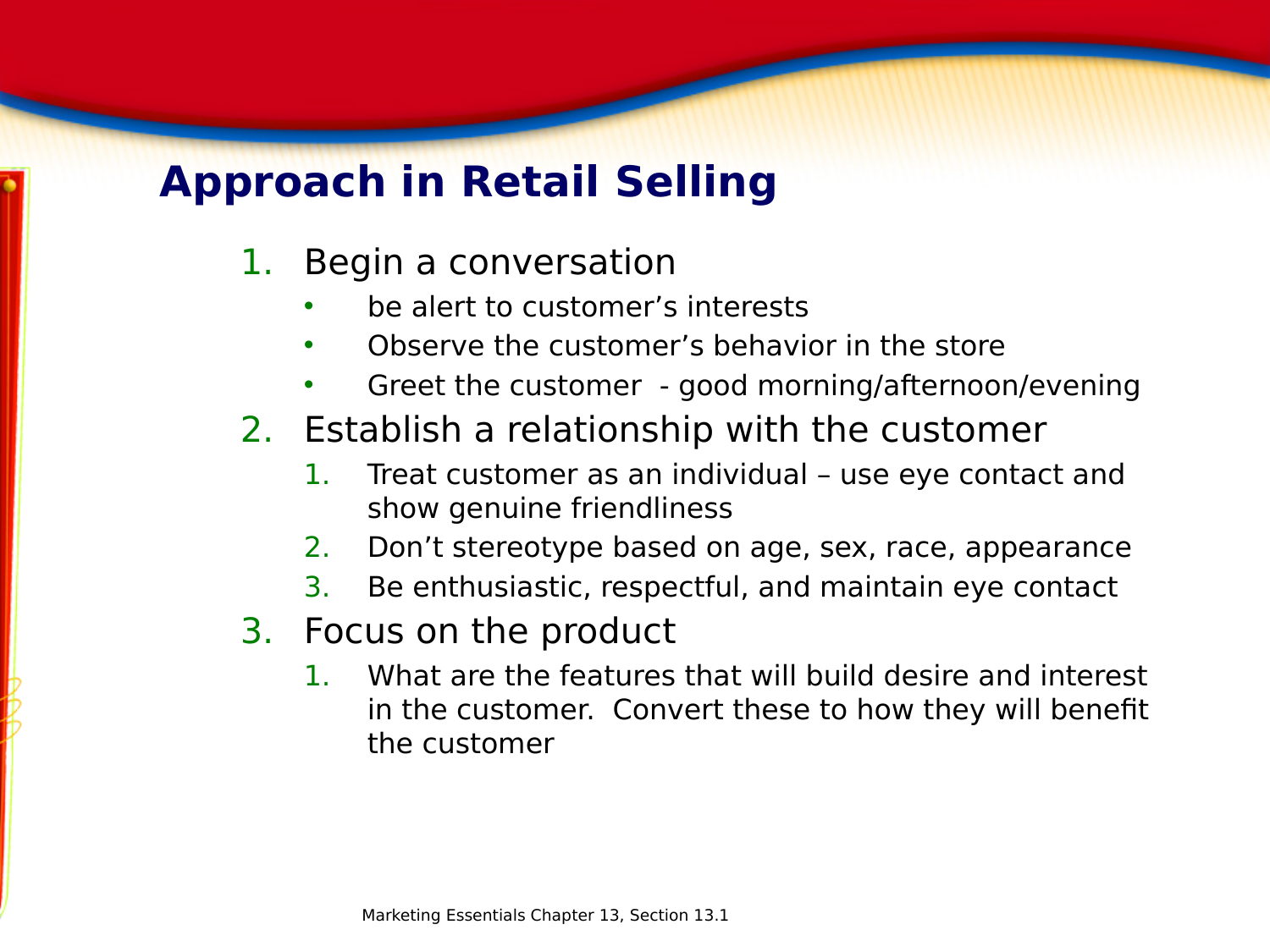

# Approach in Retail Selling
Begin a conversation
be alert to customer’s interests
Observe the customer’s behavior in the store
Greet the customer  - good morning/afternoon/evening
Establish a relationship with the customer
Treat customer as an individual – use eye contact and show genuine friendliness
Don’t stereotype based on age, sex, race, appearance
Be enthusiastic, respectful, and maintain eye contact
Focus on the product
What are the features that will build desire and interest in the customer.  Convert these to how they will benefit the customer

Marketing Essentials Chapter 13, Section 13.1